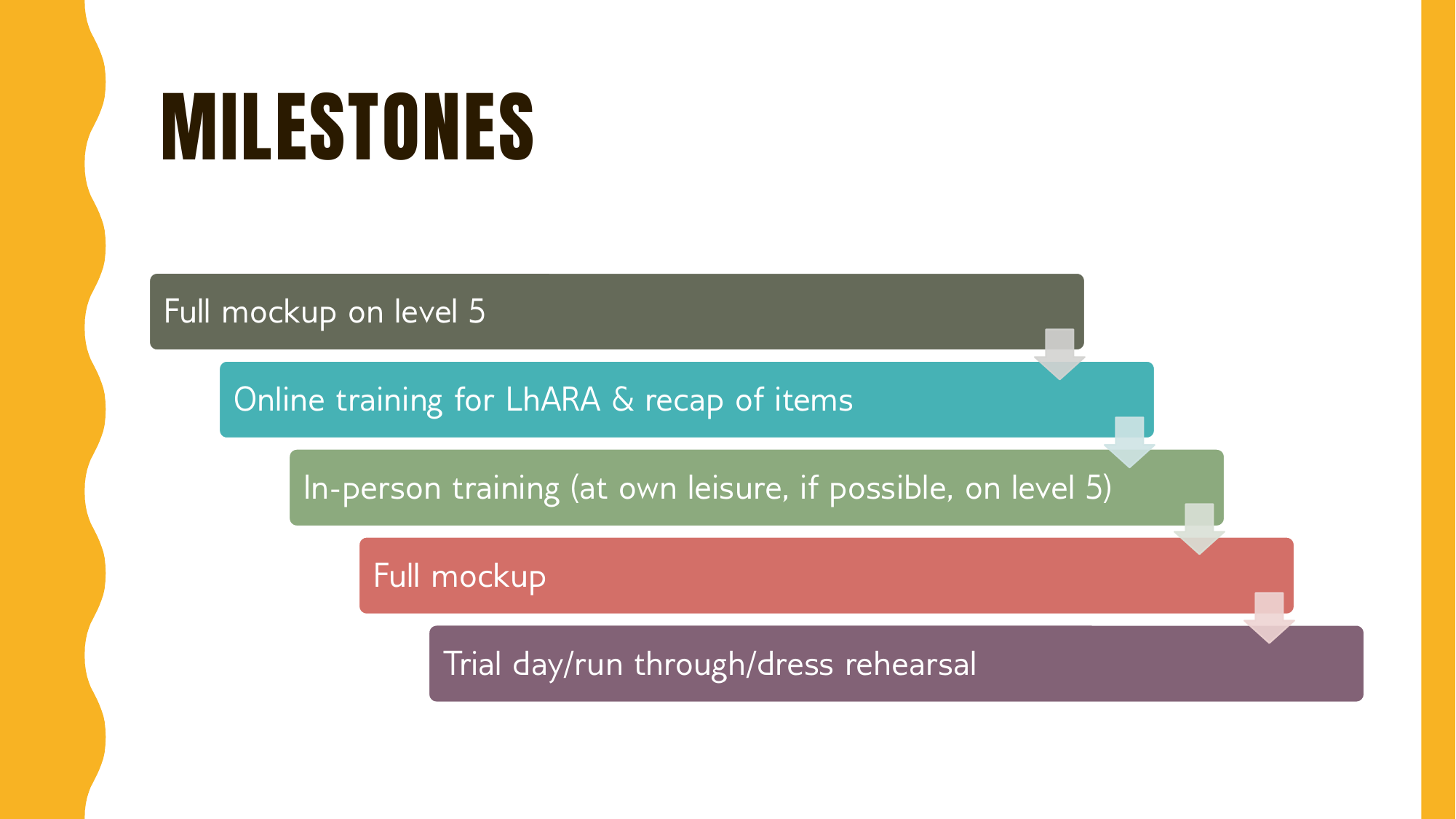

# Milestones
Full mockup on level 5
Online training for LhARA & recap of items
In-person training (at own leisure, if possible, on level 5)
Full mockup
Trial day/run through/dress rehearsal